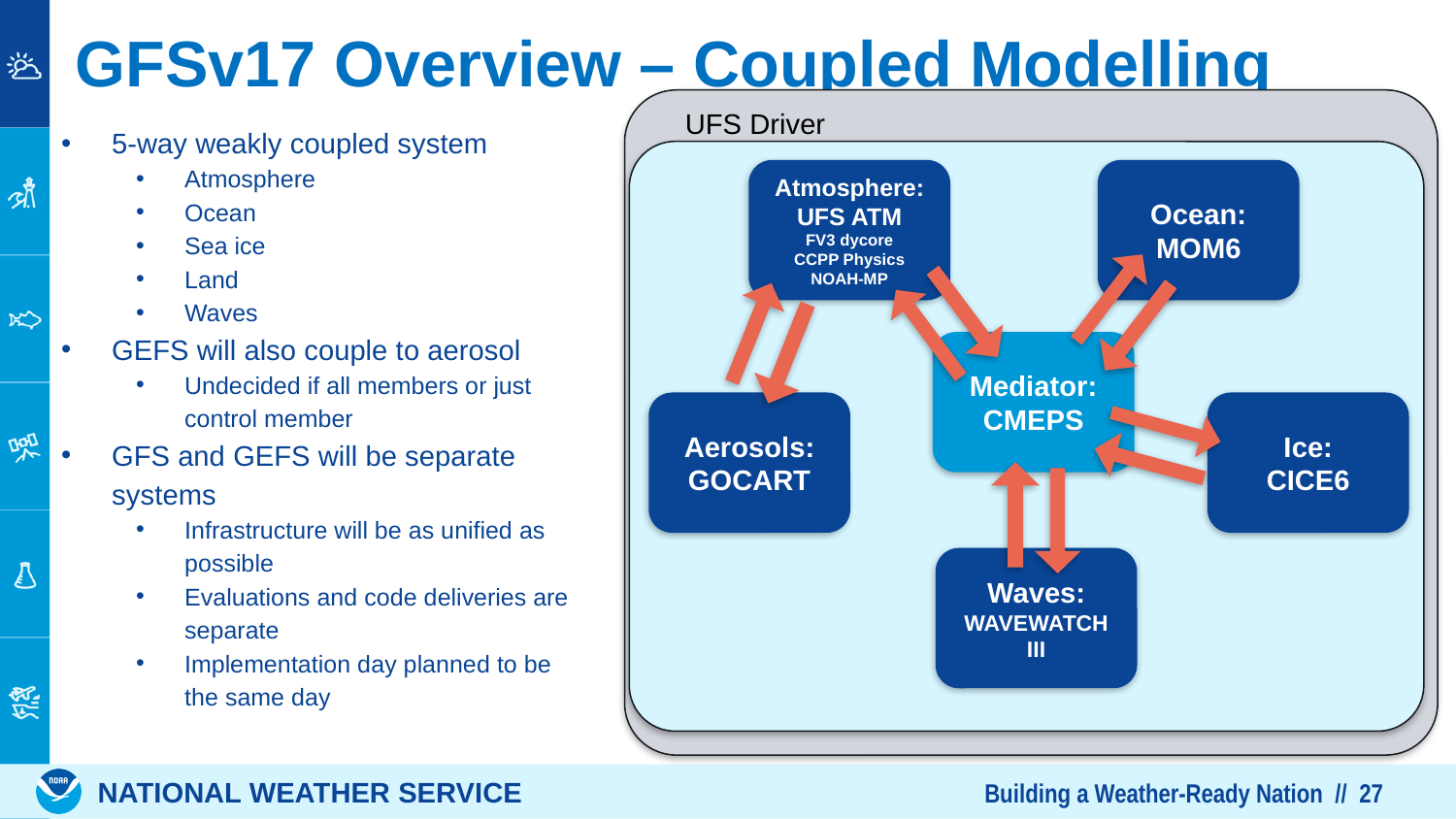

# GFSv17 Overview – Coupled Modelling

UFS Driver
5-way weakly coupled system
Atmosphere
Ocean
Sea ice
Land
Waves
GEFS will also couple to aerosol
Undecided if all members or just control member
GFS and GEFS will be separate systems
Infrastructure will be as unified as possible
Evaluations and code deliveries are separate
Implementation day planned to be the same day

Atmosphere:
UFS ATM
FV3 dycore
CCPP Physics
NOAH-MP
Ocean:
MOM6

Mediator:
CMEPS

Aerosols:
GOCART
Ice:
CICE6

Waves:
WAVEWATCH III